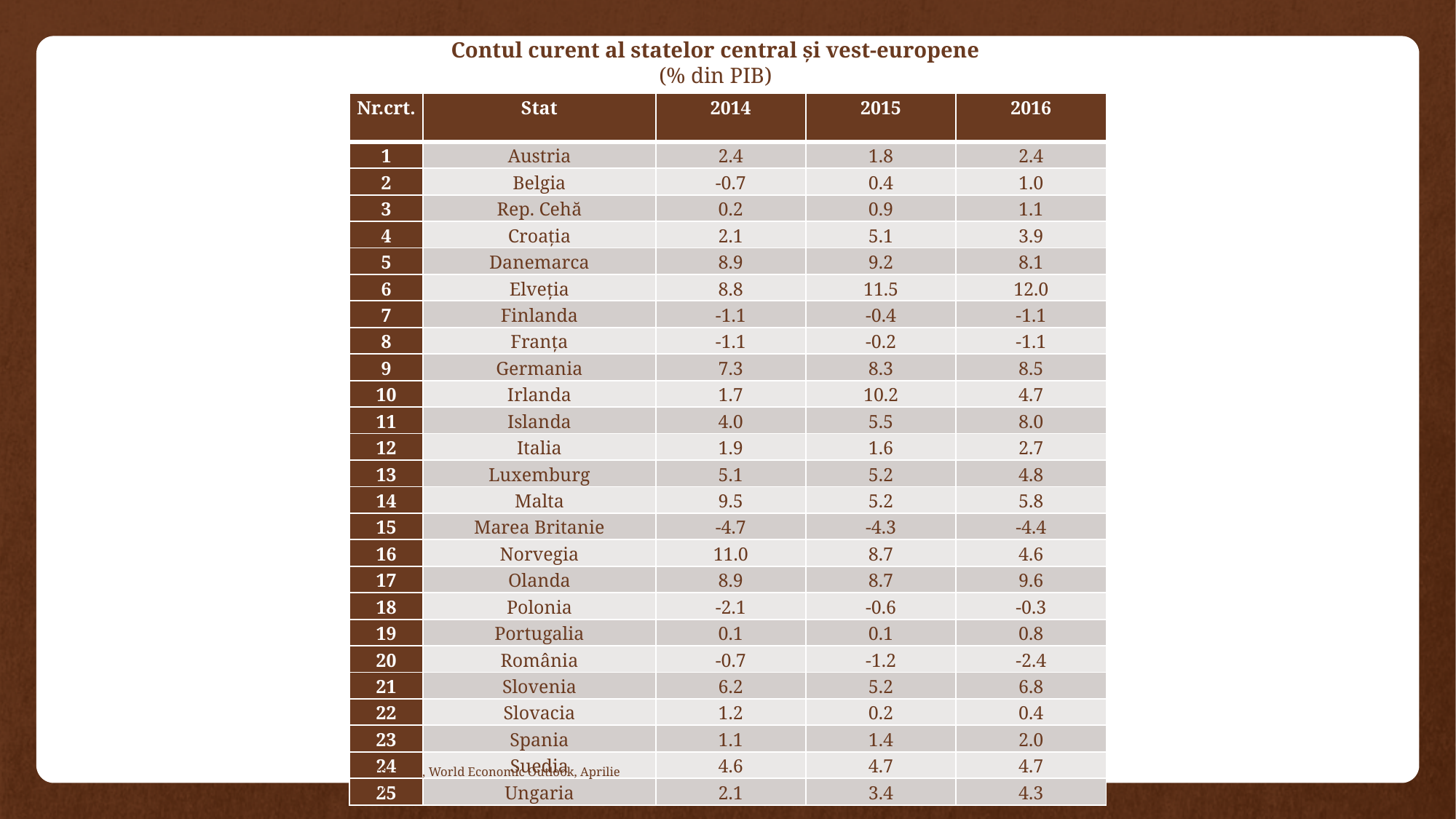

Contul curent al statelor central și vest-europene
(% din PIB)
| Nr.crt. | Stat | 2014 | 2015 | 2016 |
| --- | --- | --- | --- | --- |
| 1 | Austria | 2.4 | 1.8 | 2.4 |
| 2 | Belgia | -0.7 | 0.4 | 1.0 |
| 3 | Rep. Cehă | 0.2 | 0.9 | 1.1 |
| 4 | Croația | 2.1 | 5.1 | 3.9 |
| 5 | Danemarca | 8.9 | 9.2 | 8.1 |
| 6 | Elveția | 8.8 | 11.5 | 12.0 |
| 7 | Finlanda | -1.1 | -0.4 | -1.1 |
| 8 | Franța | -1.1 | -0.2 | -1.1 |
| 9 | Germania | 7.3 | 8.3 | 8.5 |
| 10 | Irlanda | 1.7 | 10.2 | 4.7 |
| 11 | Islanda | 4.0 | 5.5 | 8.0 |
| 12 | Italia | 1.9 | 1.6 | 2.7 |
| 13 | Luxemburg | 5.1 | 5.2 | 4.8 |
| 14 | Malta | 9.5 | 5.2 | 5.8 |
| 15 | Marea Britanie | -4.7 | -4.3 | -4.4 |
| 16 | Norvegia | 11.0 | 8.7 | 4.6 |
| 17 | Olanda | 8.9 | 8.7 | 9.6 |
| 18 | Polonia | -2.1 | -0.6 | -0.3 |
| 19 | Portugalia | 0.1 | 0.1 | 0.8 |
| 20 | România | -0.7 | -1.2 | -2.4 |
| 21 | Slovenia | 6.2 | 5.2 | 6.8 |
| 22 | Slovacia | 1.2 | 0.2 | 0.4 |
| 23 | Spania | 1.1 | 1.4 | 2.0 |
| 24 | Suedia | 4.6 | 4.7 | 4.7 |
| 25 | Ungaria | 2.1 | 3.4 | 4.3 |
Sursa: FMI, World Economic Outlook, Aprilie 2017